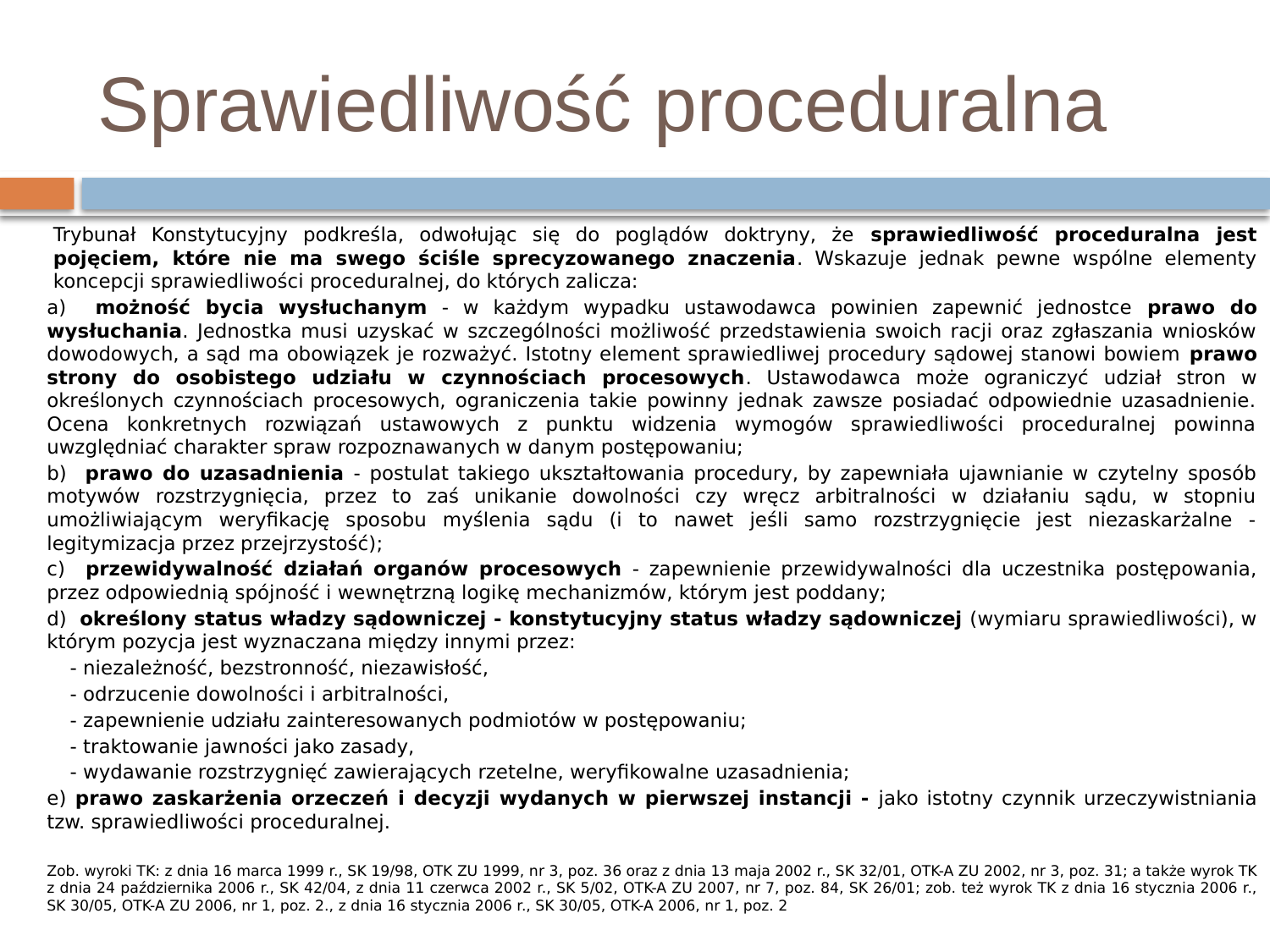

# Sprawiedliwość proceduralna
Trybunał Konstytucyjny podkreśla, odwołując się do poglądów doktryny, że sprawiedliwość proceduralna jest pojęciem, które nie ma swego ściśle sprecyzowanego znaczenia. Wskazuje jednak pewne wspólne elementy koncepcji sprawiedliwości proceduralnej, do których zalicza:
a)  możność bycia wysłuchanym - w każdym wypadku ustawodawca powinien zapewnić jednostce prawo do wysłuchania. Jednostka musi uzyskać w szczególności możliwość przedstawienia swoich racji oraz zgłaszania wniosków dowodowych, a sąd ma obowiązek je rozważyć. Istotny element sprawiedliwej procedury sądowej stanowi bowiem prawo strony do osobistego udziału w czynnościach procesowych. Ustawodawca może ograniczyć udział stron w określonych czynnościach procesowych, ograniczenia takie powinny jednak zawsze posiadać odpowiednie uzasadnienie. Ocena konkretnych rozwiązań ustawowych z punktu widzenia wymogów sprawiedliwości proceduralnej powinna uwzględniać charakter spraw rozpoznawanych w danym postępowaniu;
b)  prawo do uzasadnienia - postulat takiego ukształtowania procedury, by zapewniała ujawnianie w czytelny sposób motywów rozstrzygnięcia, przez to zaś unikanie dowolności czy wręcz arbitralności w działaniu sądu, w stopniu umożliwiającym weryfikację sposobu myślenia sądu (i to nawet jeśli samo rozstrzygnięcie jest niezaskarżalne - legitymizacja przez przejrzystość);
c)  przewidywalność działań organów procesowych - zapewnienie przewidywalności dla uczestnika postępowania, przez odpowiednią spójność i wewnętrzną logikę mechanizmów, którym jest poddany;
d)  określony status władzy sądowniczej - konstytucyjny status władzy sądowniczej (wymiaru sprawiedliwości), w którym pozycja jest wyznaczana między innymi przez:
- niezależność, bezstronność, niezawisłość,
- odrzucenie dowolności i arbitralności,
- zapewnienie udziału zainteresowanych podmiotów w postępowaniu;
- traktowanie jawności jako zasady,
- wydawanie rozstrzygnięć zawierających rzetelne, weryfikowalne uzasadnienia;
e) prawo zaskarżenia orzeczeń i decyzji wydanych w pierwszej instancji - jako istotny czynnik urzeczywistniania tzw. sprawiedliwości proceduralnej.

Zob. wyroki TK: z dnia 16 marca 1999 r., SK 19/98, OTK ZU 1999, nr 3, poz. 36 oraz z dnia 13 maja 2002 r., SK 32/01, OTK-A ZU 2002, nr 3, poz. 31; a także wyrok TK z dnia 24 października 2006 r., SK 42/04, z dnia 11 czerwca 2002 r., SK 5/02, OTK-A ZU 2007, nr 7, poz. 84, SK 26/01; zob. też wyrok TK z dnia 16 stycznia 2006 r., SK 30/05, OTK-A ZU 2006, nr 1, poz. 2., z dnia 16 stycznia 2006 r., SK 30/05, OTK-A 2006, nr 1, poz. 2